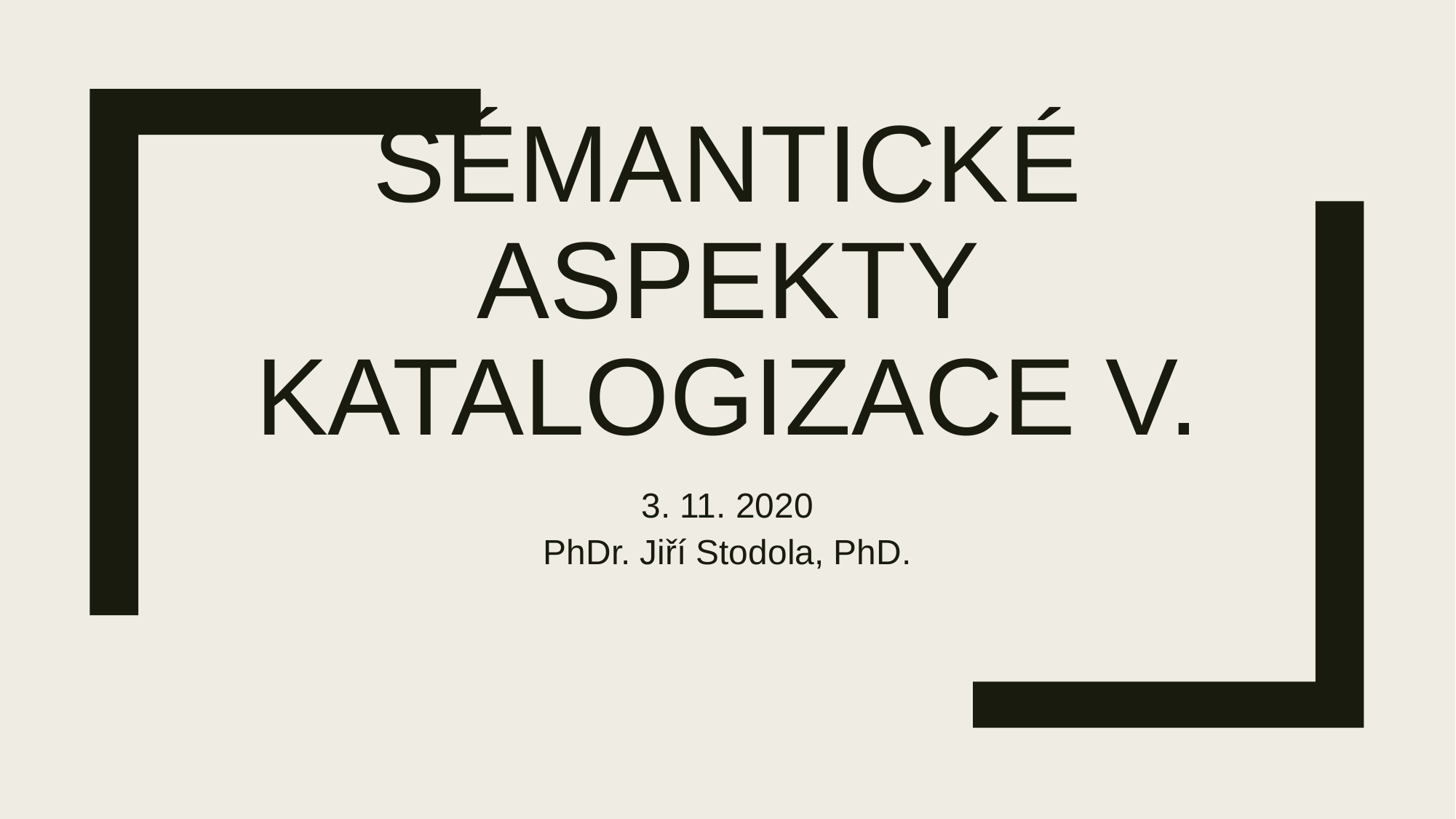

# Sémantické aspekty katalogizace V.
3. 11. 2020
PhDr. Jiří Stodola, PhD.